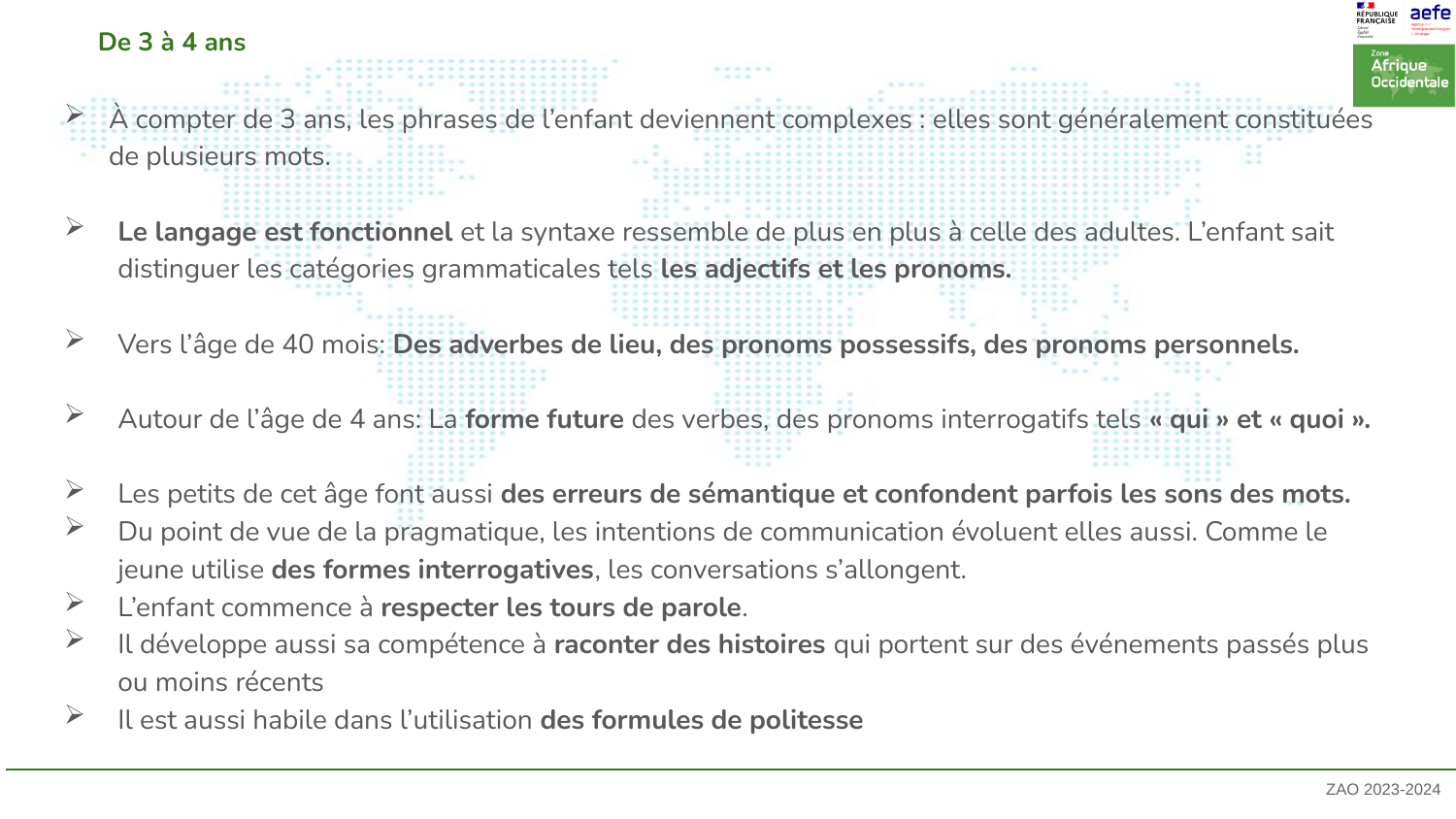

# De 3 à 4 ans
À compter de 3 ans, les phrases de l’enfant deviennent complexes : elles sont généralement constituées de plusieurs mots.

Le langage est fonctionnel et la syntaxe ressemble de plus en plus à celle des adultes. L’enfant sait distinguer les catégories grammaticales tels les adjectifs et les pronoms.

Vers l’âge de 40 mois: Des adverbes de lieu, des pronoms possessifs, des pronoms personnels.

Autour de l’âge de 4 ans: La forme future des verbes, des pronoms interrogatifs tels « qui » et « quoi ».

Les petits de cet âge font aussi des erreurs de sémantique et confondent parfois les sons des mots.
Du point de vue de la pragmatique, les intentions de communication évoluent elles aussi. Comme le jeune utilise des formes interrogatives, les conversations s’allongent.
L’enfant commence à respecter les tours de parole.
Il développe aussi sa compétence à raconter des histoires qui portent sur des événements passés plus ou moins récents
Il est aussi habile dans l’utilisation des formules de politesse